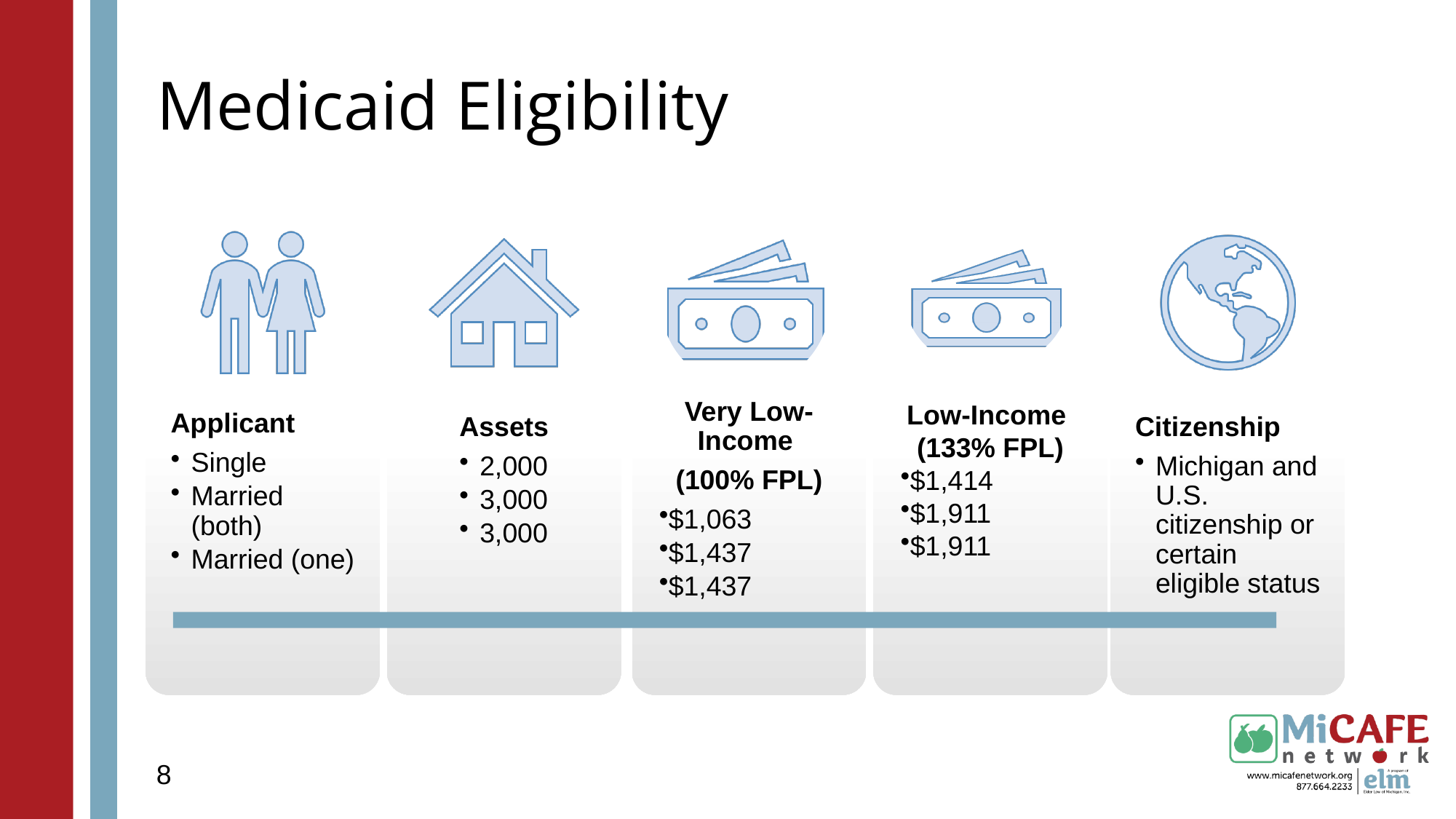

# Medicaid Eligibility
Citizenship
Michigan and U.S. citizenship or certain eligible status
Low-Income
(133% FPL)
$1,414
$1,911
$1,911
Very Low-Income
(100% FPL)
$1,063
$1,437
$1,437
Assets
2,000
3,000
3,000
Applicant
Single
Married (both)
Married (one)
8